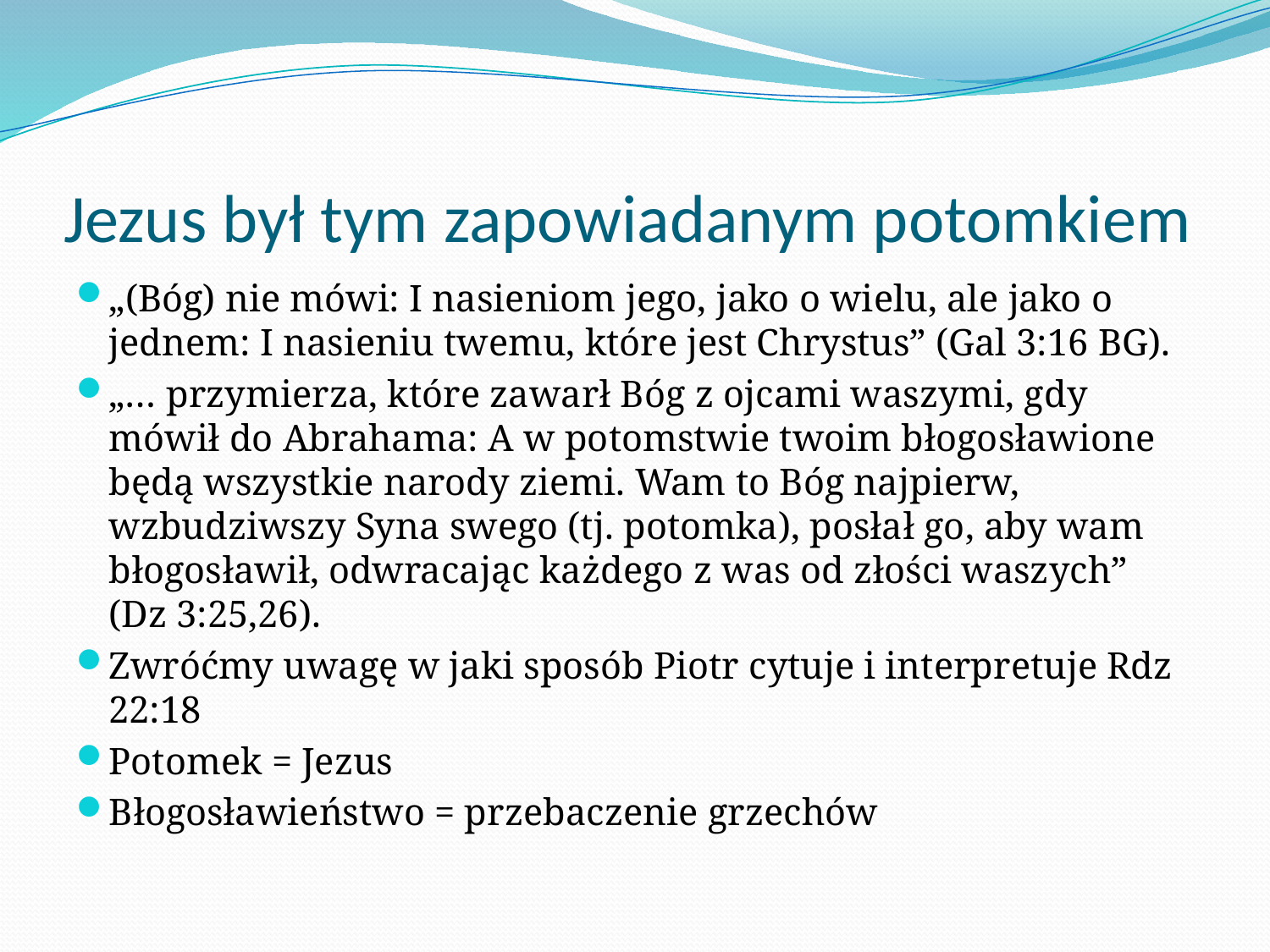

# Jezus był tym zapowiadanym potomkiem
„(Bóg) nie mówi: I nasieniom jego, jako o wielu, ale jako o jednem: I nasieniu twemu, które jest Chrystus” (Gal 3:16 BG).
„… przymierza, które zawarł Bóg z ojcami waszymi, gdy mówił do Abrahama: A w potomstwie twoim błogosławione będą wszystkie narody ziemi. Wam to Bóg najpierw, wzbudziwszy Syna swego (tj. potomka), posłał go, aby wam błogosławił, odwracając każdego z was od złości waszych” (Dz 3:25,26).
Zwróćmy uwagę w jaki sposób Piotr cytuje i interpretuje Rdz 22:18
Potomek = Jezus
Błogosławieństwo = przebaczenie grzechów